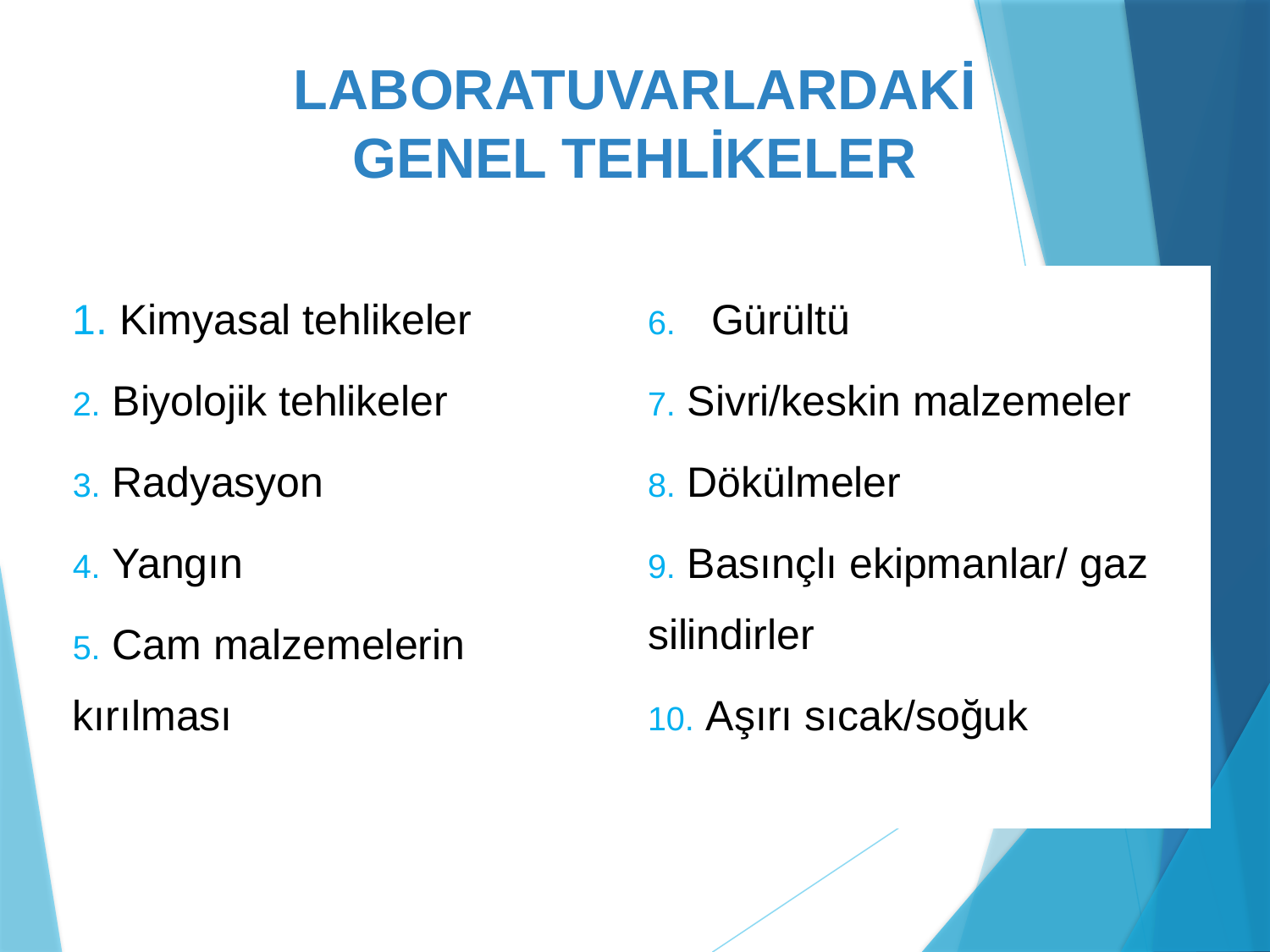

# LABORATUVARLARDAKİ GENEL TEHLİKELER
| Kimyasal tehlikeler Biyolojik tehlikeler Radyasyon Yangın Cam malzemelerin kırılması | Gürültü Sivri/keskin malzemeler Dökülmeler Basınçlı ekipmanlar/ gaz silindirler Aşırı sıcak/soğuk |
| --- | --- |